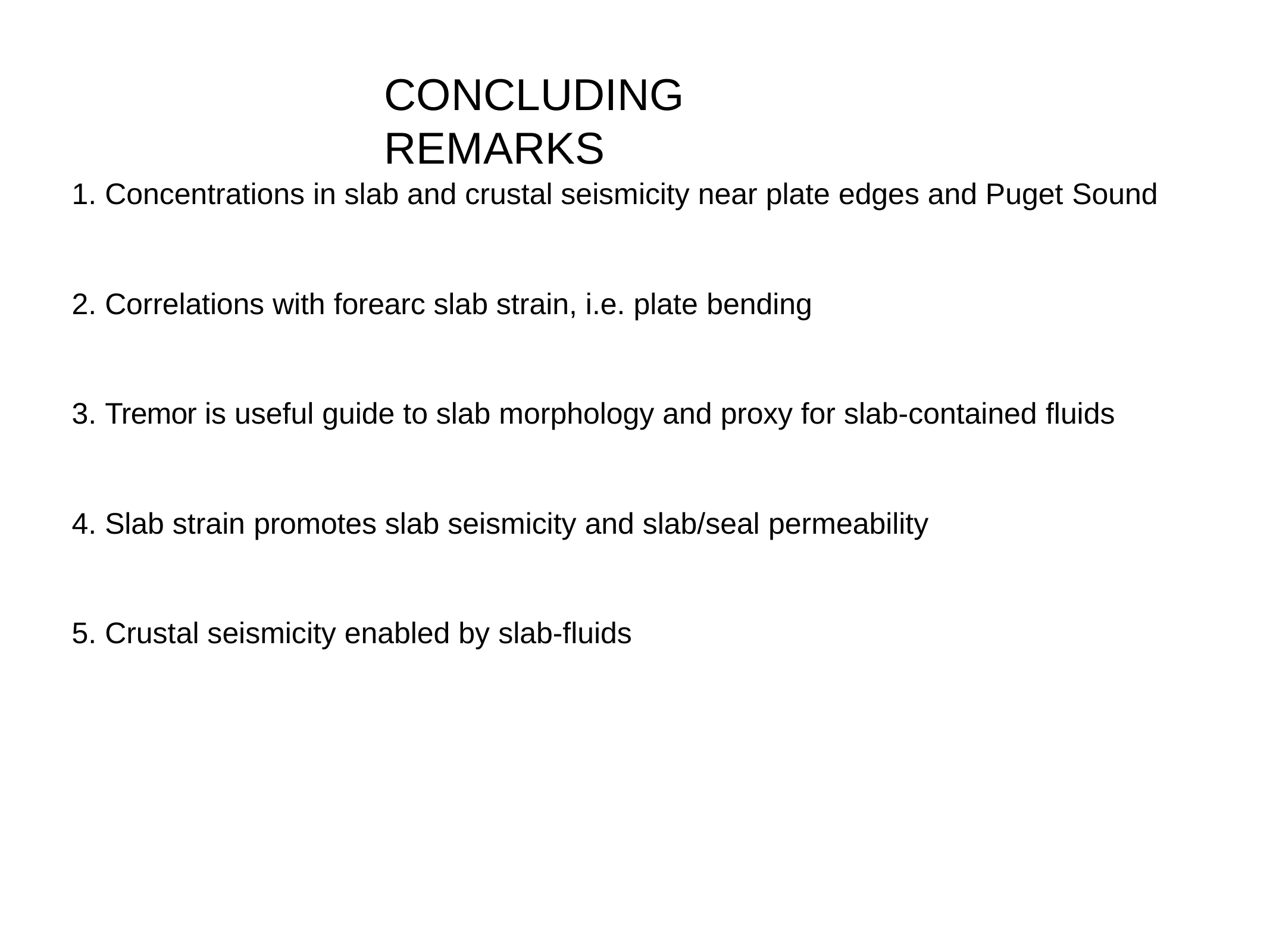

# CONCLUDING	REMARKS
Concentrations in slab and crustal seismicity near plate edges and Puget Sound

Correlations with forearc slab strain, i.e. plate bending

Tremor is useful guide to slab morphology and proxy for slab-contained fluids

Slab strain promotes slab seismicity and slab/seal permeability

Crustal seismicity enabled by slab-fluids